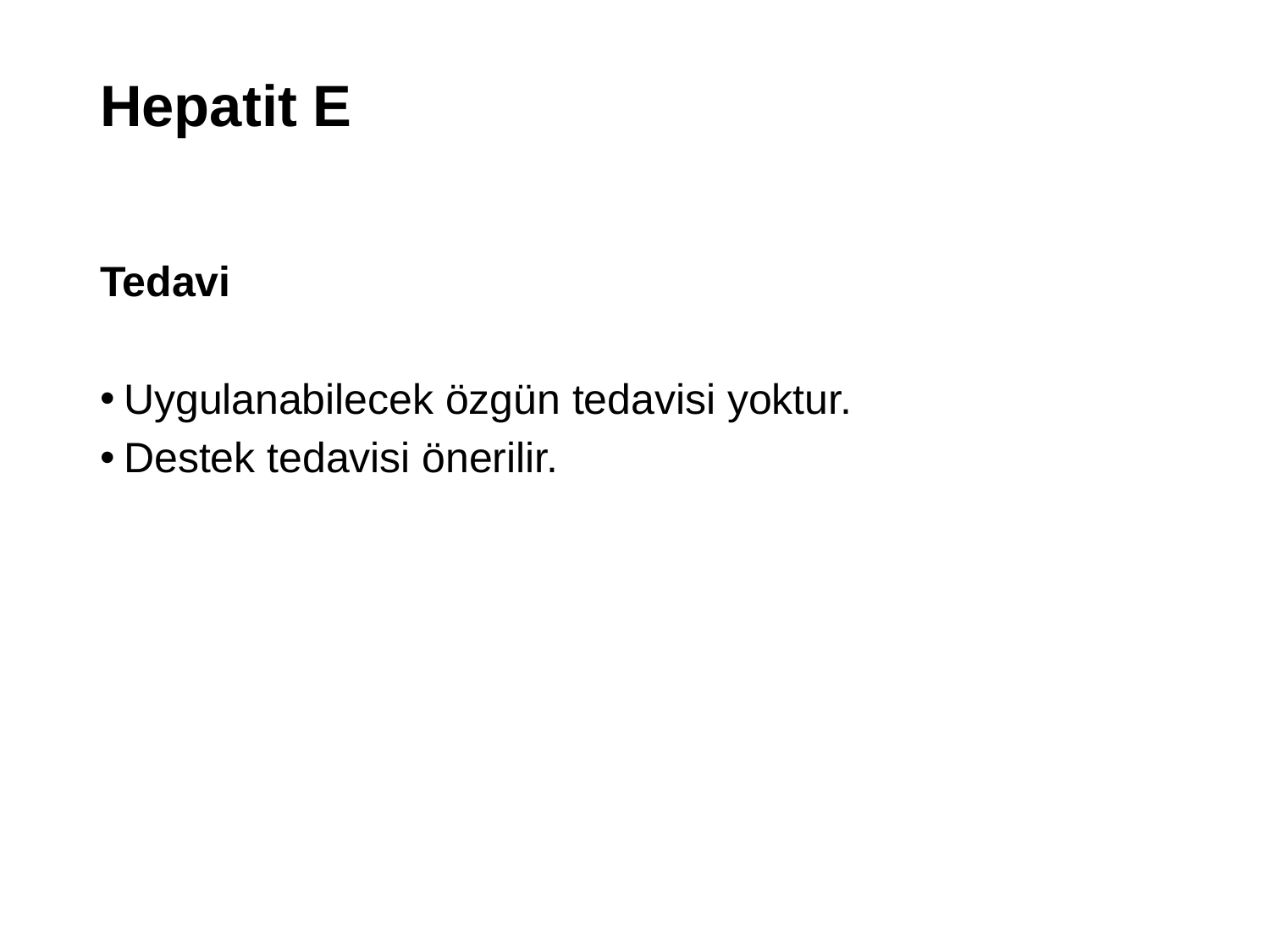

# Hepatit E
Tedavi

Uygulanabilecek özgün tedavisi yoktur.
Destek tedavisi önerilir.